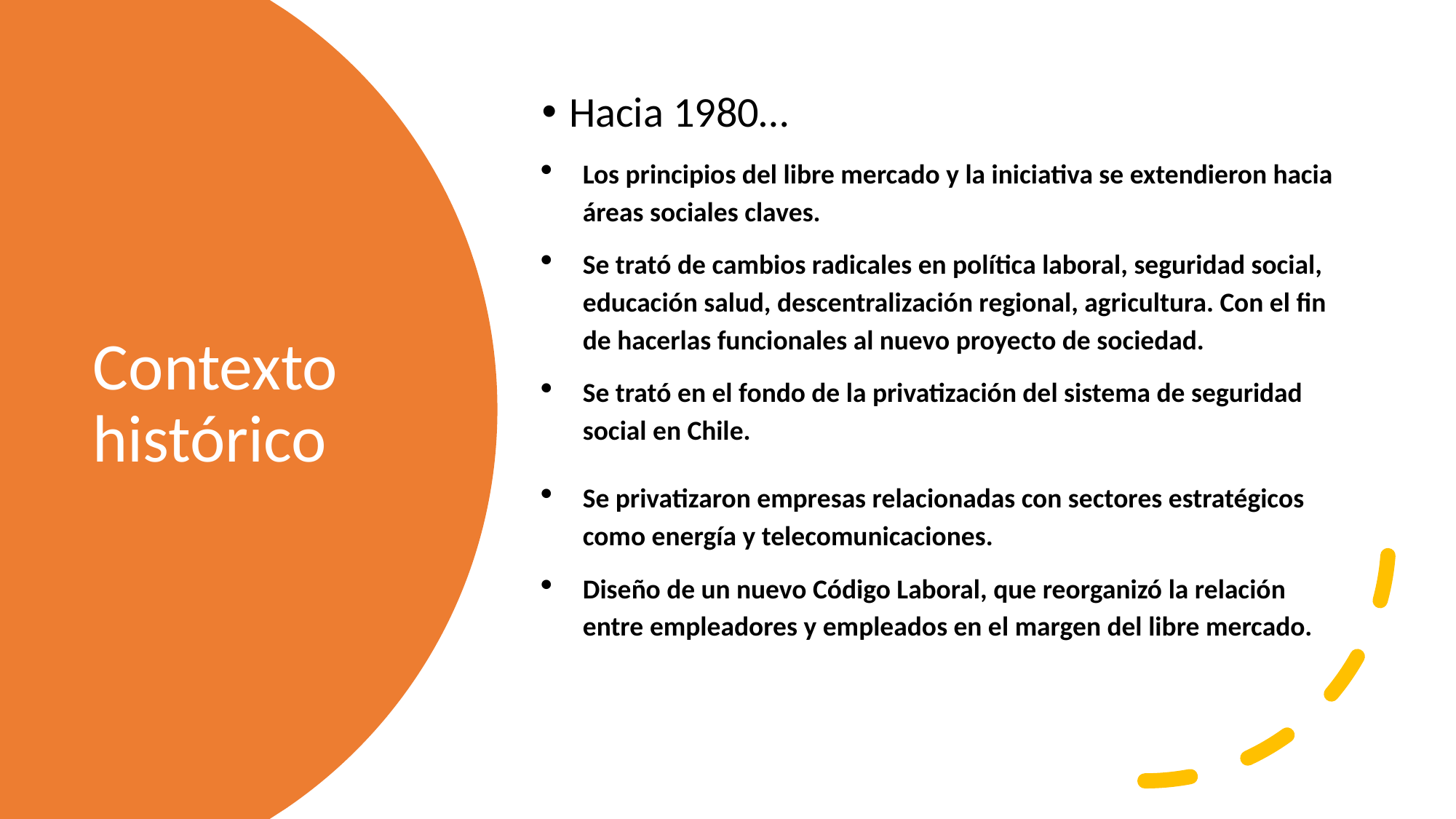

Hacia 1980…
Los principios del libre mercado y la iniciativa se extendieron hacia áreas sociales claves.
Se trató de cambios radicales en política laboral, seguridad social, educación salud, descentralización regional, agricultura. Con el fin de hacerlas funcionales al nuevo proyecto de sociedad.
Se trató en el fondo de la privatización del sistema de seguridad social en Chile.
Se privatizaron empresas relacionadas con sectores estratégicos como energía y telecomunicaciones.
Diseño de un nuevo Código Laboral, que reorganizó la relación entre empleadores y empleados en el margen del libre mercado.

# Contexto histórico